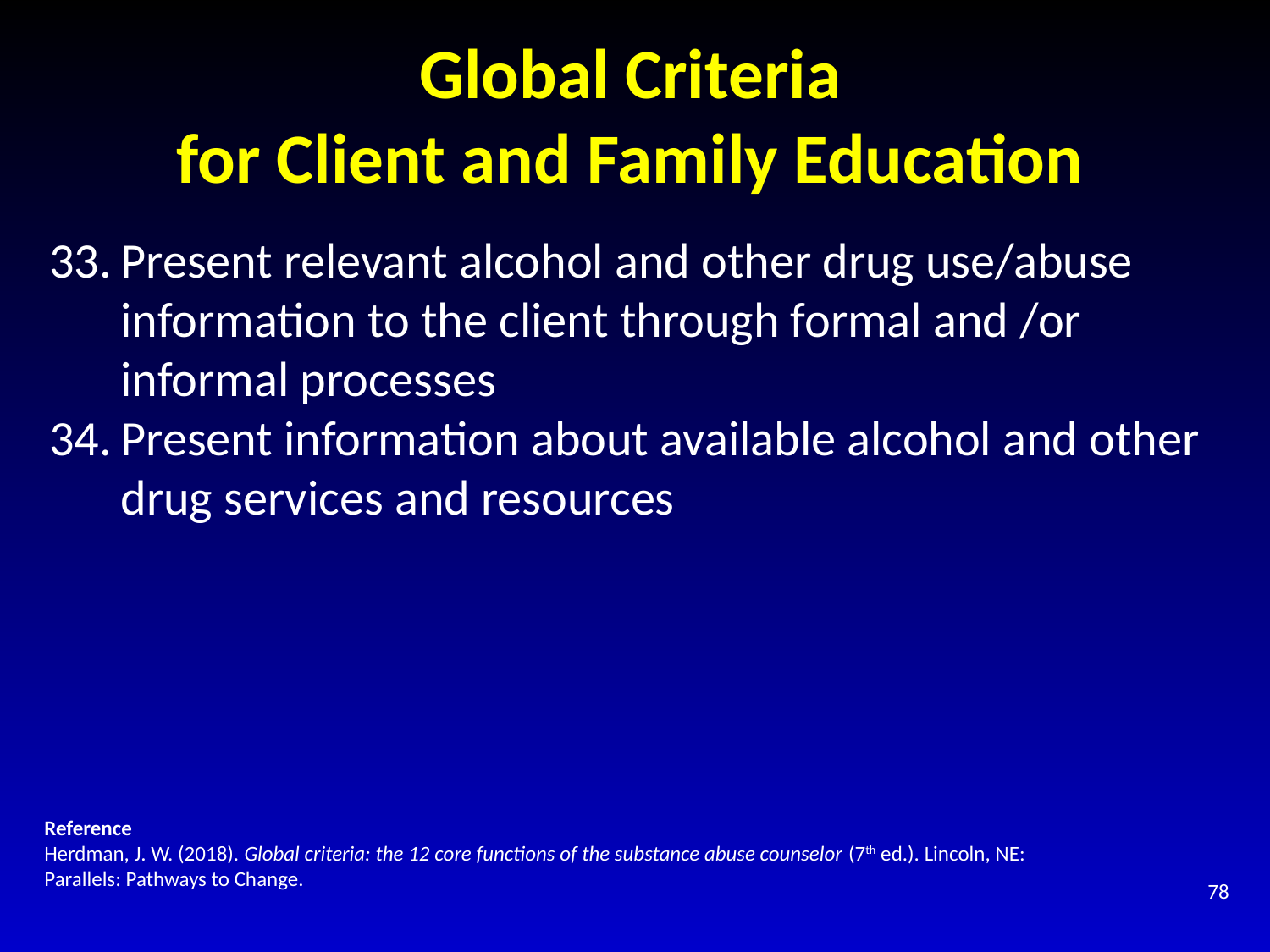

# Global Criteria for Client and Family Education
Present relevant alcohol and other drug use/abuse information to the client through formal and /or informal processes
Present information about available alcohol and other drug services and resources
Reference
Herdman, J. W. (2018). Global criteria: the 12 core functions of the substance abuse counselor (7th ed.). Lincoln, NE: Parallels: Pathways to Change.
78